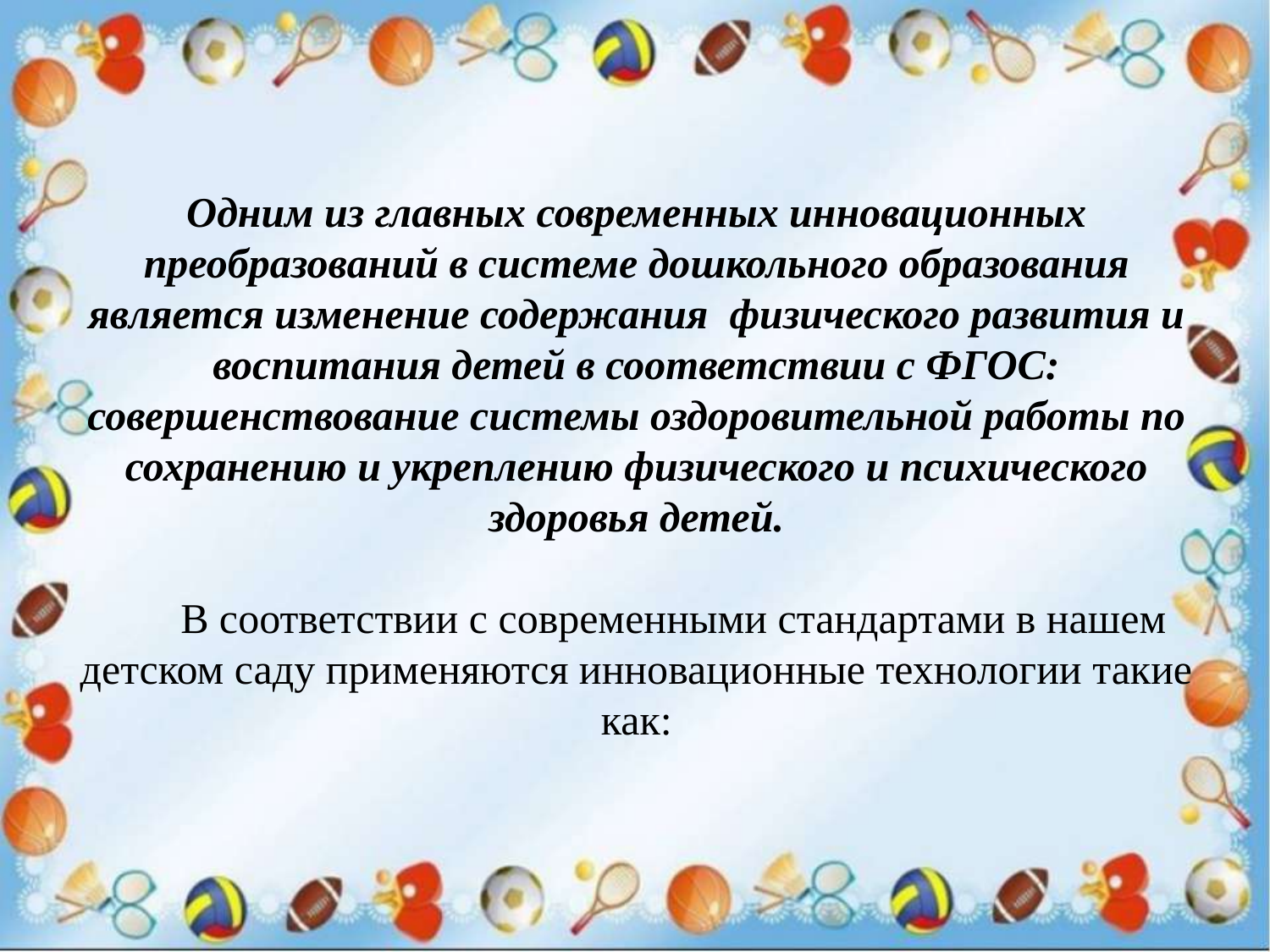

# Одним из главных современных инновационных преобразований в системе дошкольного образования является изменение содержания  физического развития и воспитания детей в соответствии с ФГОС: совершенствование системы оздоровительной работы по сохранению и укреплению физического и психического здоровья детей.        В соответствии с современными стандартами в нашем детском саду применяются инновационные технологии такие как: